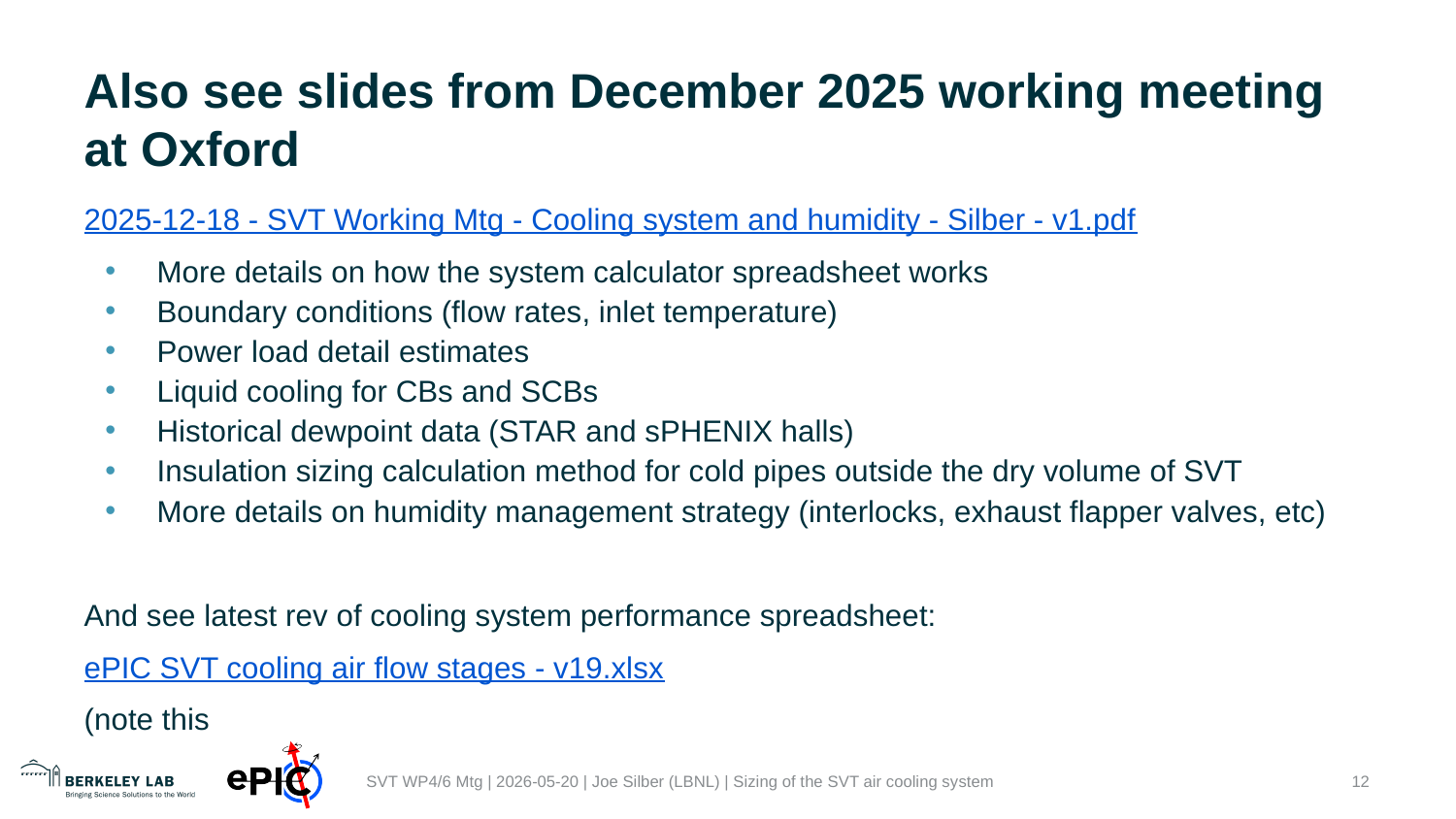

# Also see slides from December 2025 working meeting at Oxford
2025-12-18 - SVT Working Mtg - Cooling system and humidity - Silber - v1.pdf
More details on how the system calculator spreadsheet works
Boundary conditions (flow rates, inlet temperature)
Power load detail estimates
Liquid cooling for CBs and SCBs
Historical dewpoint data (STAR and sPHENIX halls)
Insulation sizing calculation method for cold pipes outside the dry volume of SVT
More details on humidity management strategy (interlocks, exhaust flapper valves, etc)

And see latest rev of cooling system performance spreadsheet:
ePIC SVT cooling air flow stages - v19.xlsx
(note this

12